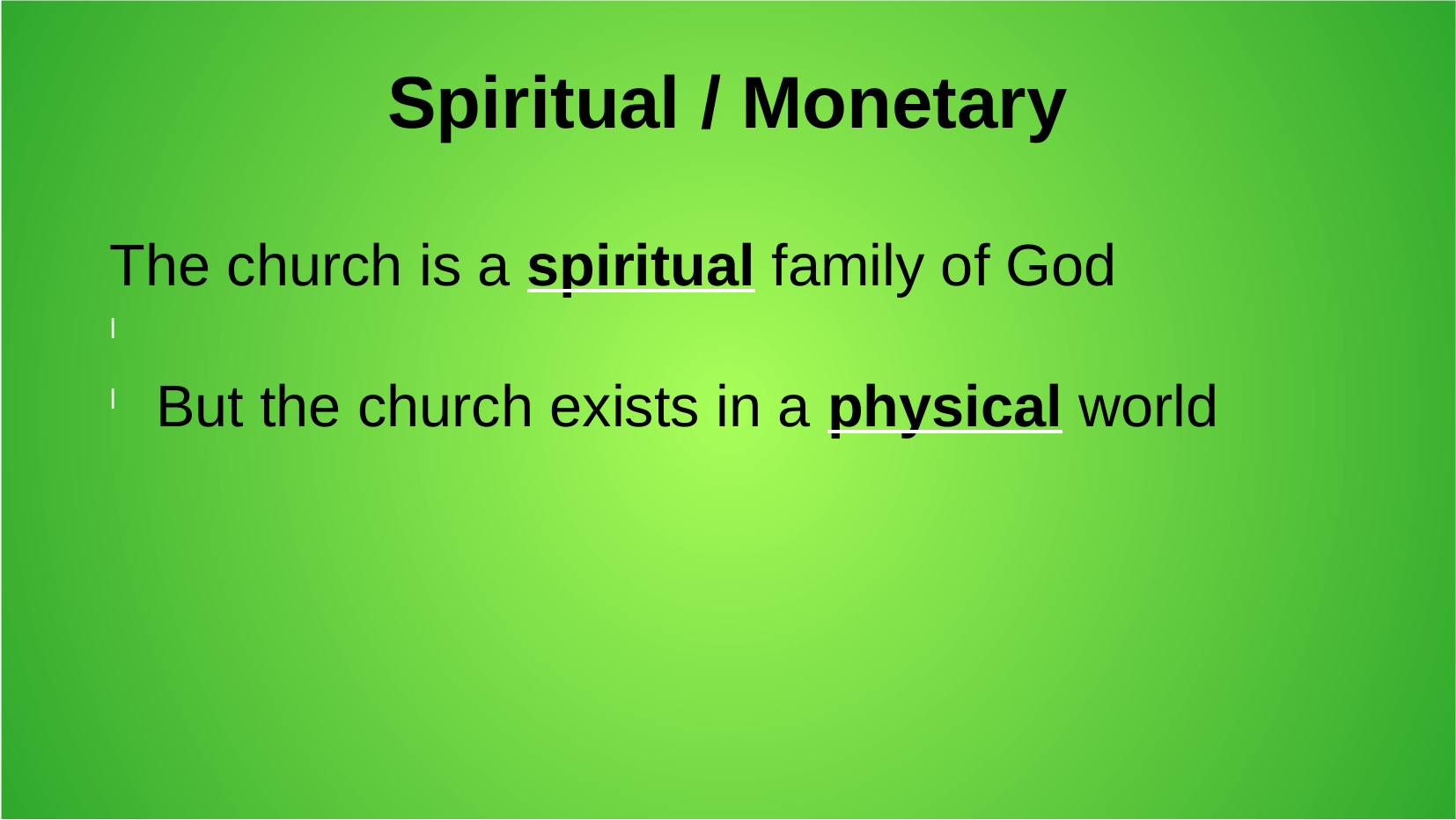

Spiritual / Monetary

 The church is a spiritual family of God

But the church exists in a physical world